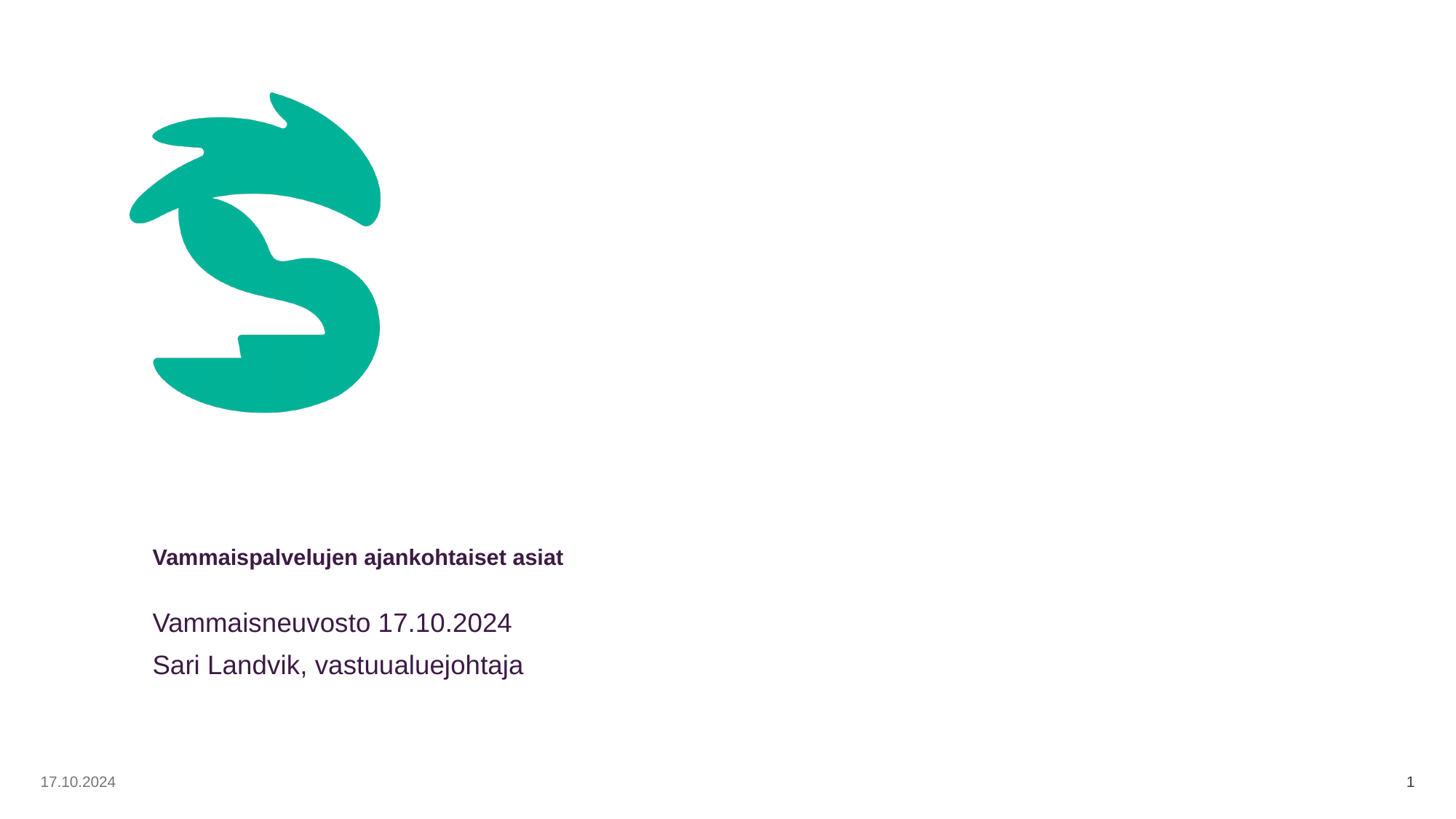

# Vammaispalvelujen ajankohtaiset asiat
Vammaisneuvosto 17.10.2024
Sari Landvik, vastuualuejohtaja
17.10.2024
1